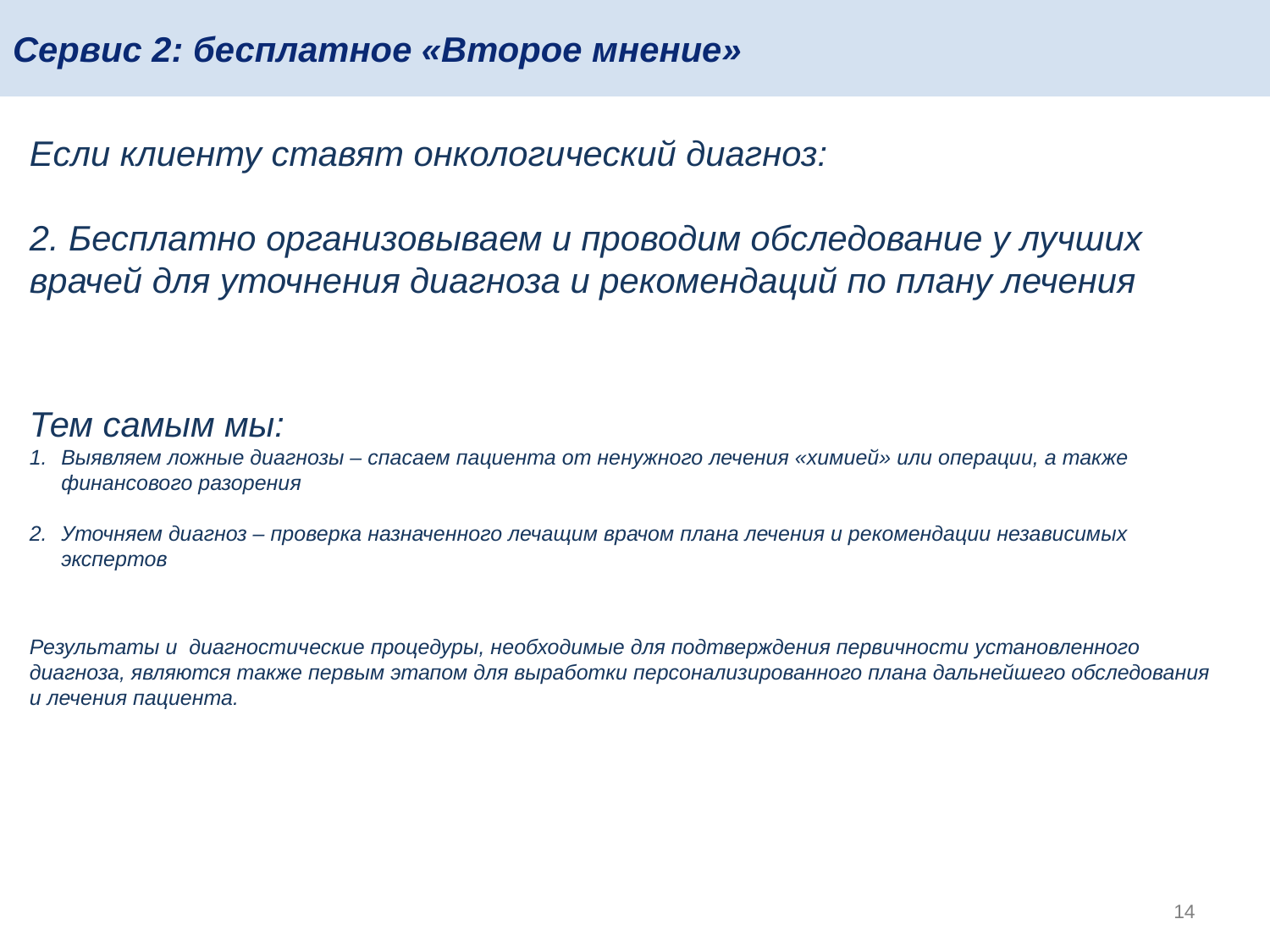

# Сервис 2: бесплатное «Второе мнение»
Если клиенту ставят онкологический диагноз:

2. Бесплатно организовываем и проводим обследование у лучших врачей для уточнения диагноза и рекомендаций по плану лечения

Тем самым мы:
Выявляем ложные диагнозы – спасаем пациента от ненужного лечения «химией» или операции, а также финансового разорения

Уточняем диагноз – проверка назначенного лечащим врачом плана лечения и рекомендации независимых экспертов

Результаты и  диагностические процедуры, необходимые для подтверждения первичности установленного диагноза, являются также первым этапом для выработки персонализированного плана дальнейшего обследования и лечения пациента.

14